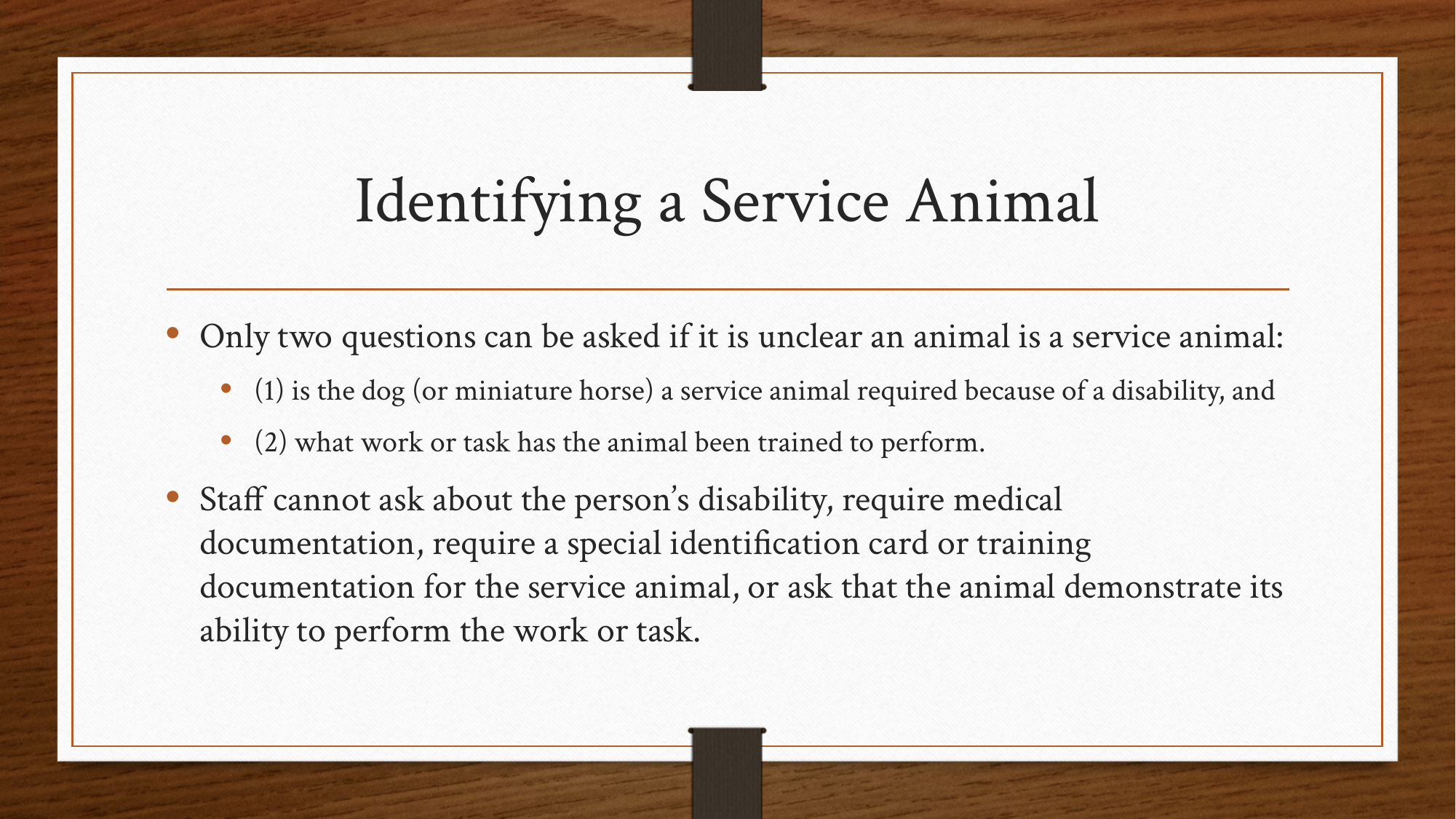

# Identifying a Service Animal
Only two questions can be asked if it is unclear an animal is a service animal:
(1) is the dog (or miniature horse) a service animal required because of a disability, and
(2) what work or task has the animal been trained to perform.
Staff cannot ask about the person’s disability, require medical documentation, require a special identification card or training documentation for the service animal, or ask that the animal demonstrate its ability to perform the work or task.